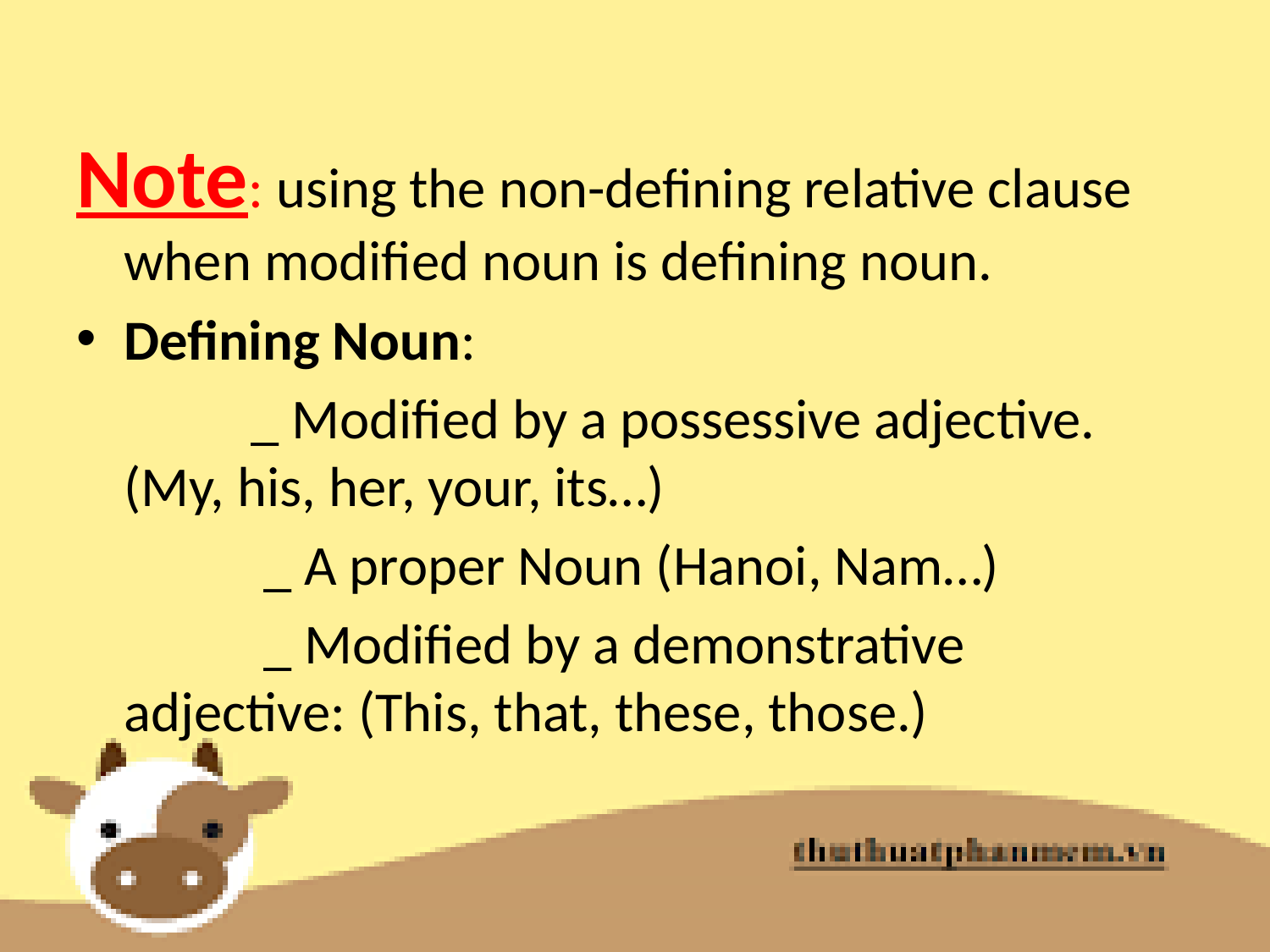

Note: using the non-defining relative clause when modified noun is defining noun.
Defining Noun:
		_ Modified by a possessive adjective. (My, his, her, your, its…)
		 _ A proper Noun (Hanoi, Nam…)
		 _ Modified by a demonstrative adjective: (This, that, these, those.)